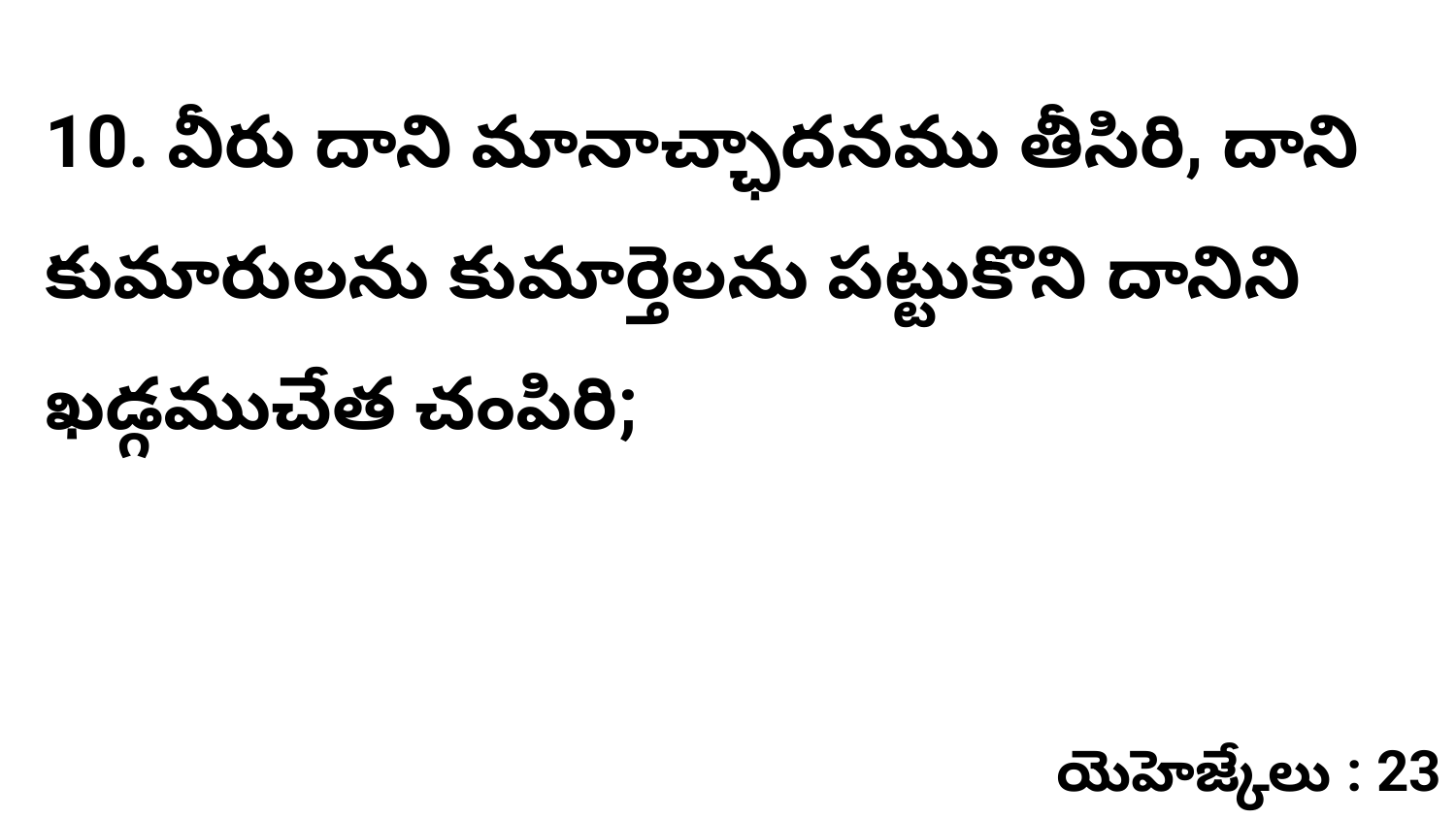

10. ​వీరు దాని మానాచ్ఛాదనము తీసిరి, దాని కుమారులను కుమార్తెలను పట్టుకొని దానిని ఖడ్గముచేత చంపిరి;
యెహెజ్కేలు : 23